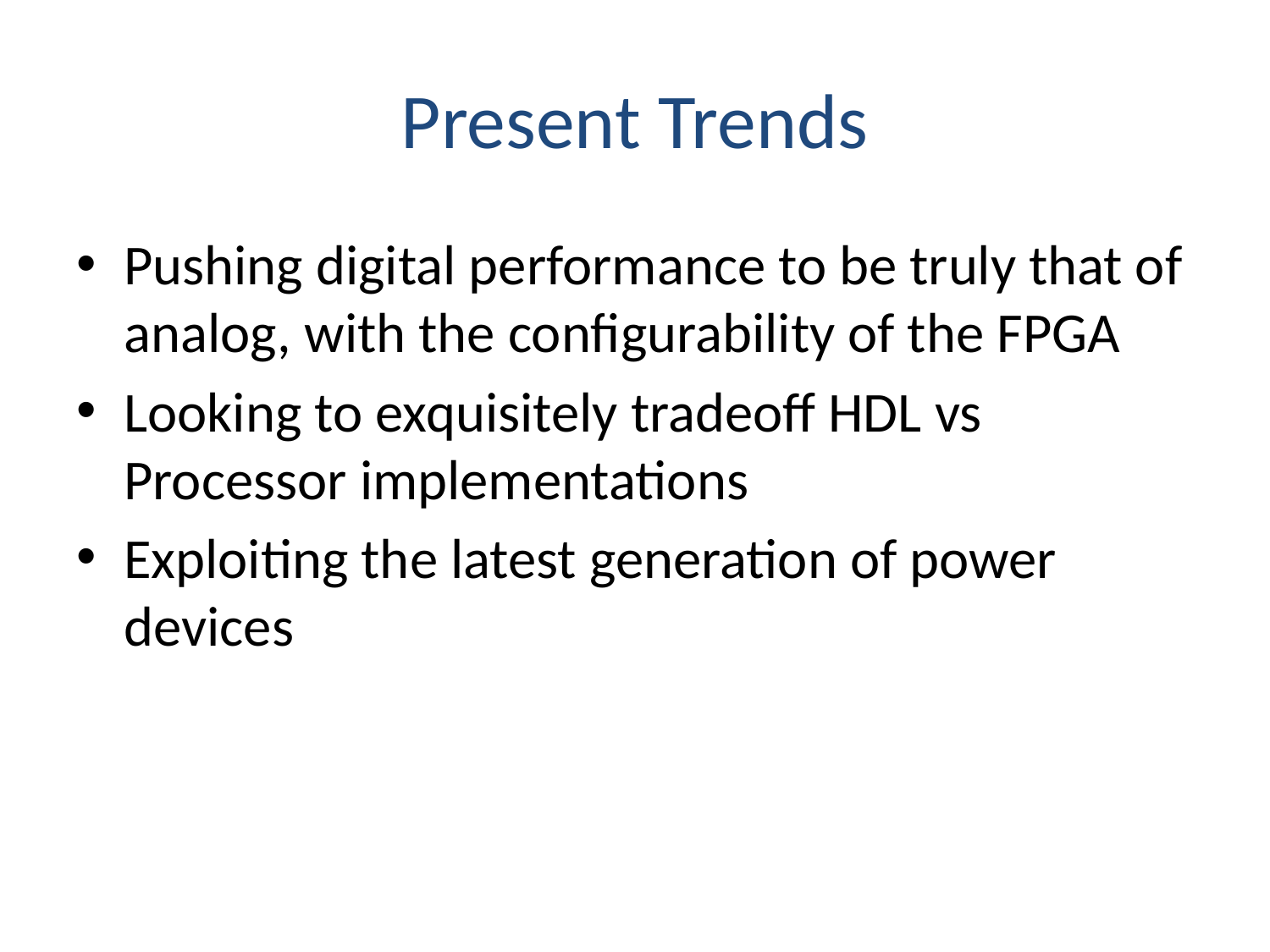

# Present Trends
Pushing digital performance to be truly that of analog, with the configurability of the FPGA
Looking to exquisitely tradeoff HDL vs Processor implementations
Exploiting the latest generation of power devices